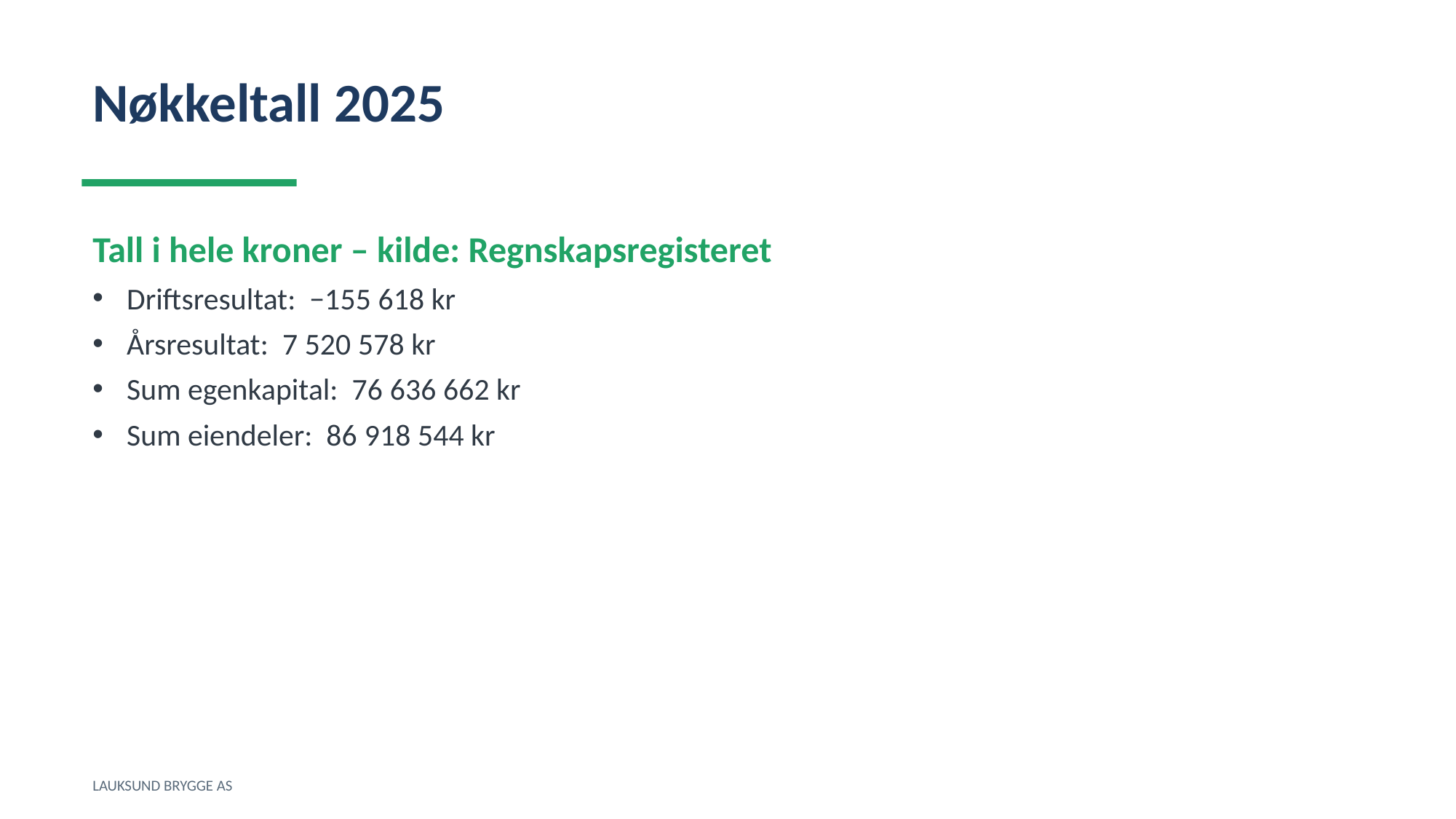

Nøkkeltall 2025

Tall i hele kroner – kilde: Regnskapsregisteret
Driftsresultat:  −155 618 kr
Årsresultat:  7 520 578 kr
Sum egenkapital:  76 636 662 kr
Sum eiendeler:  86 918 544 kr
LAUKSUND BRYGGE AS